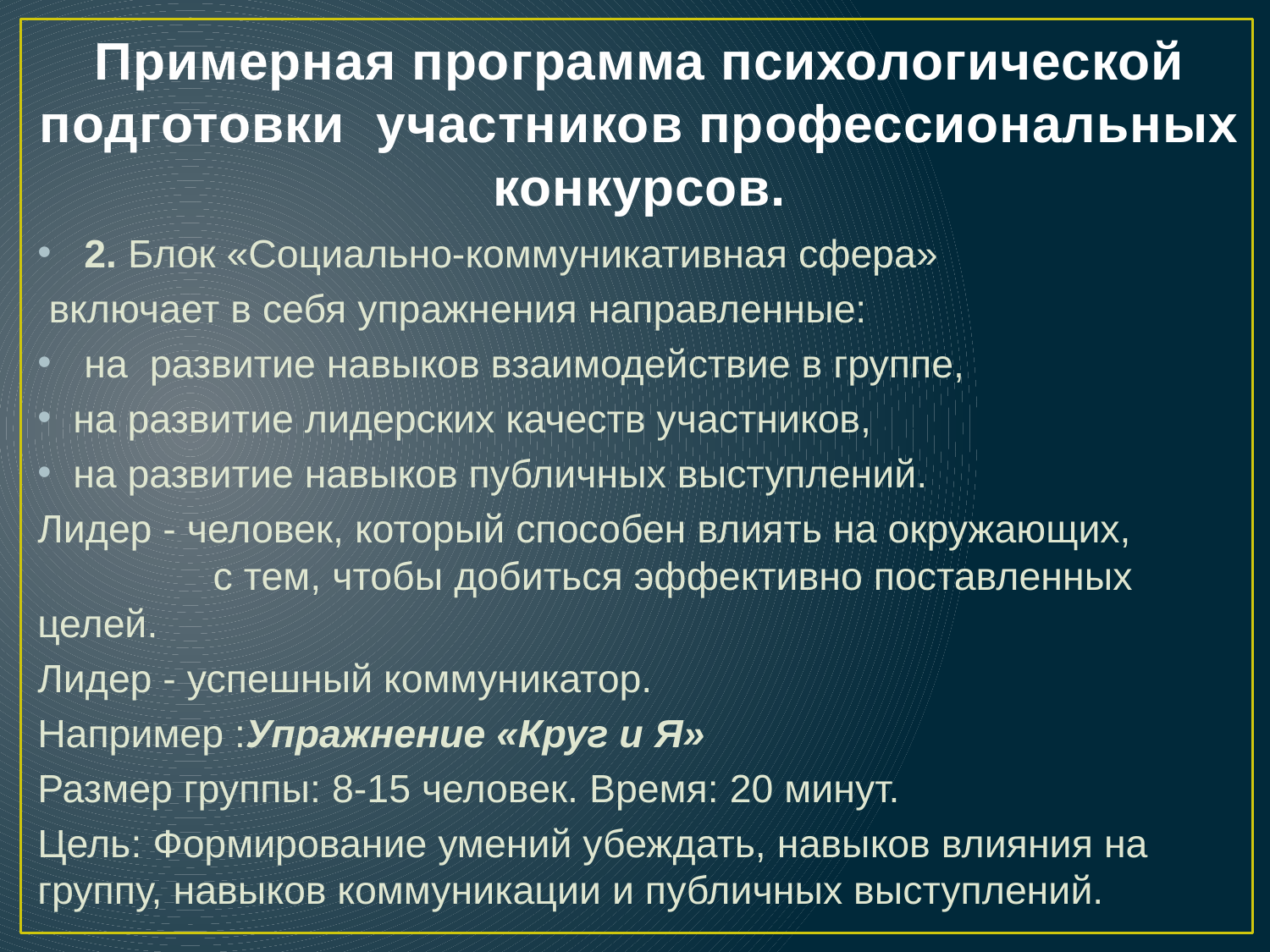

# Примерная программа психологической подготовки  участников профессиональных конкурсов.
 2. Блок «Социально-коммуникативная сфера»
 включает в себя упражнения направленные:
 на  развитие навыков взаимодействие в группе,
на развитие лидерских качеств участников,
на развитие навыков публичных выступлений.
Лидер - человек, который способен влиять на окружающих,                           с тем, чтобы добиться эффективно поставленных целей.
Лидер - успешный коммуникатор.
Например :Упражнение «Круг и Я»
Размер группы: 8-15 человек. Время: 20 минут.
Цель: Формирование умений убеждать, навыков влияния на группу, навыков коммуникации и публичных выступлений.